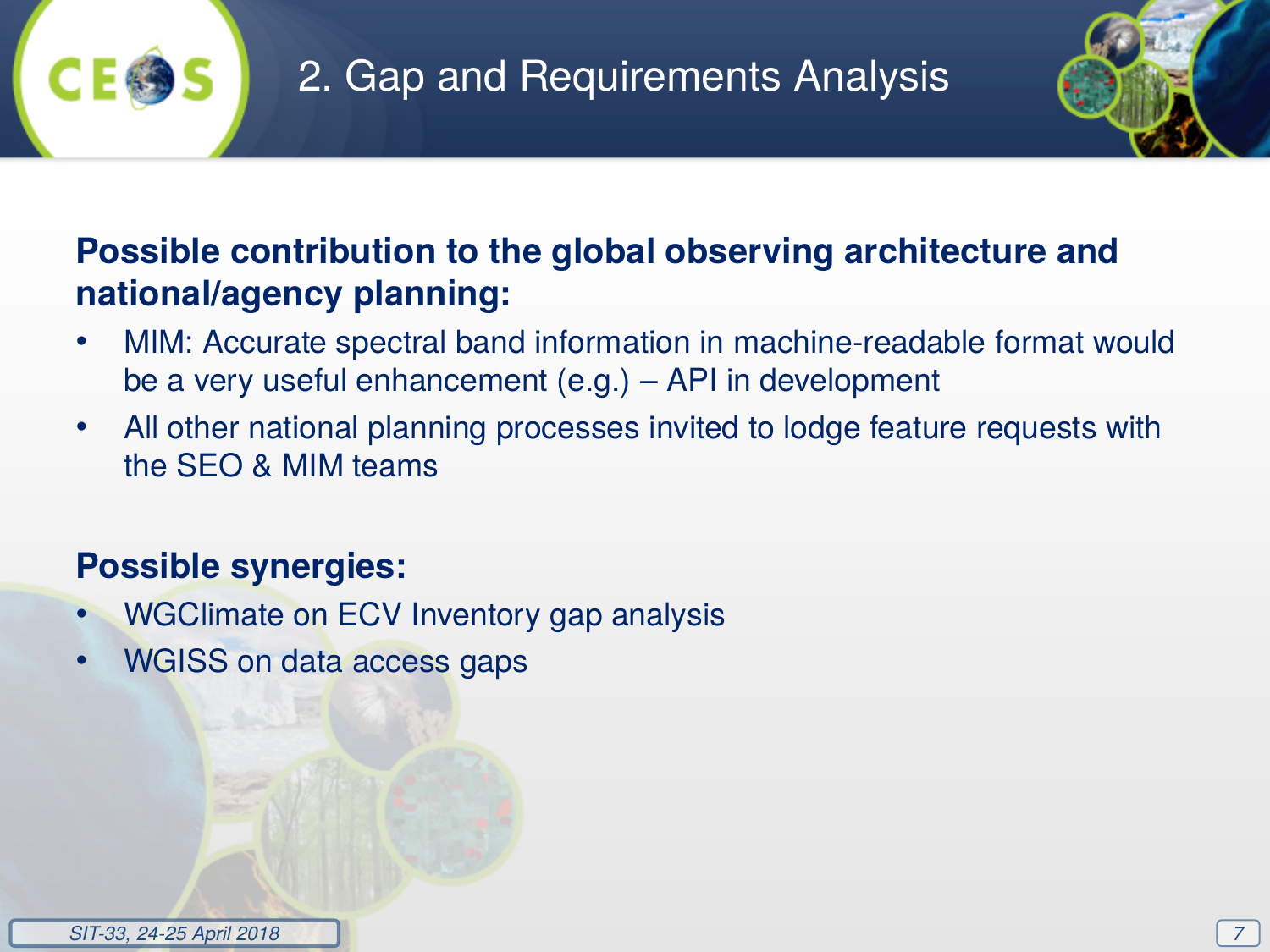

2. Gap and Requirements Analysis
Possible contribution to the global observing architecture and national/agency planning:
MIM: Accurate spectral band information in machine-readable format would be a very useful enhancement (e.g.) – API in development
All other national planning processes invited to lodge feature requests with the SEO & MIM teams

Possible synergies:
WGClimate on ECV Inventory gap analysis
WGISS on data access gaps

7